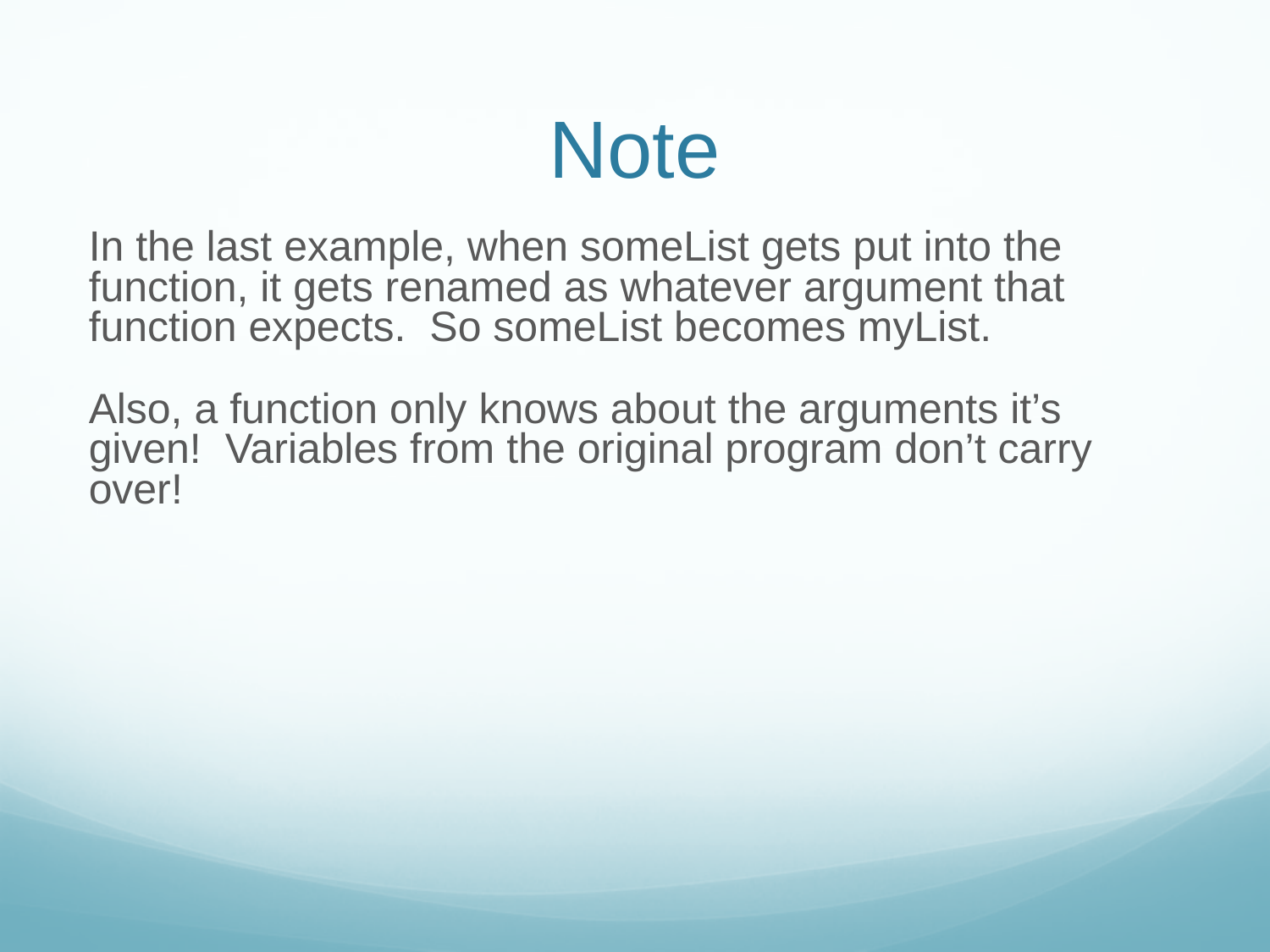

Note
In the last example, when someList gets put into the function, it gets renamed as whatever argument that function expects.  So someList becomes myList.

Also, a function only knows about the arguments it’s given!  Variables from the original program don’t carry over!